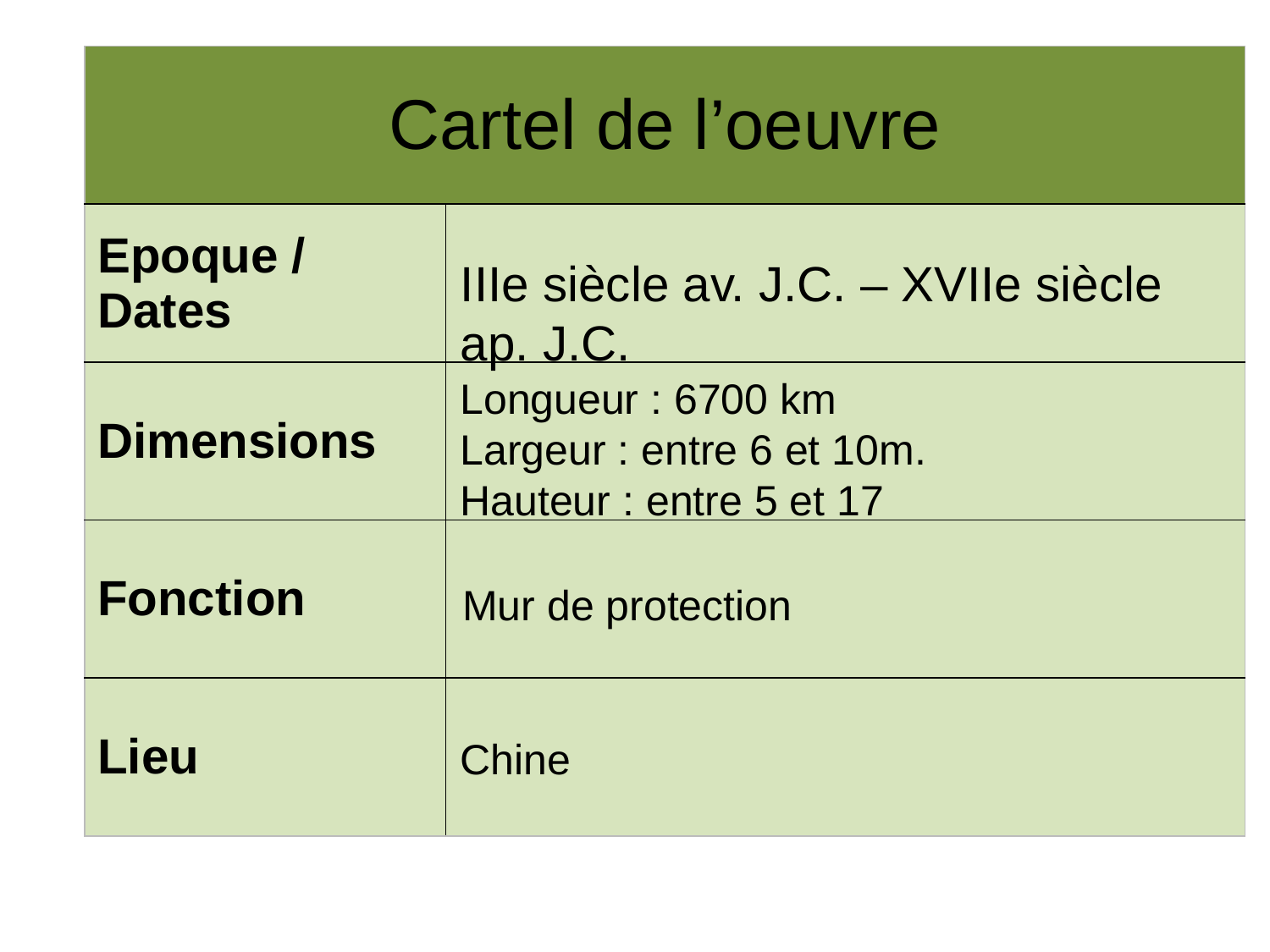

| Cartel de l’oeuvre |  |
| --- | --- |
| Epoque / Dates |  |
| Dimensions |  |
| Fonction |  |
| Lieu |  |
IIIe siècle av. J.C. – XVIIe siècle ap. J.C.
Longueur : 6700 km
Largeur : entre 6 et 10m.
Hauteur : entre 5 et 17
Mur de protection
Chine